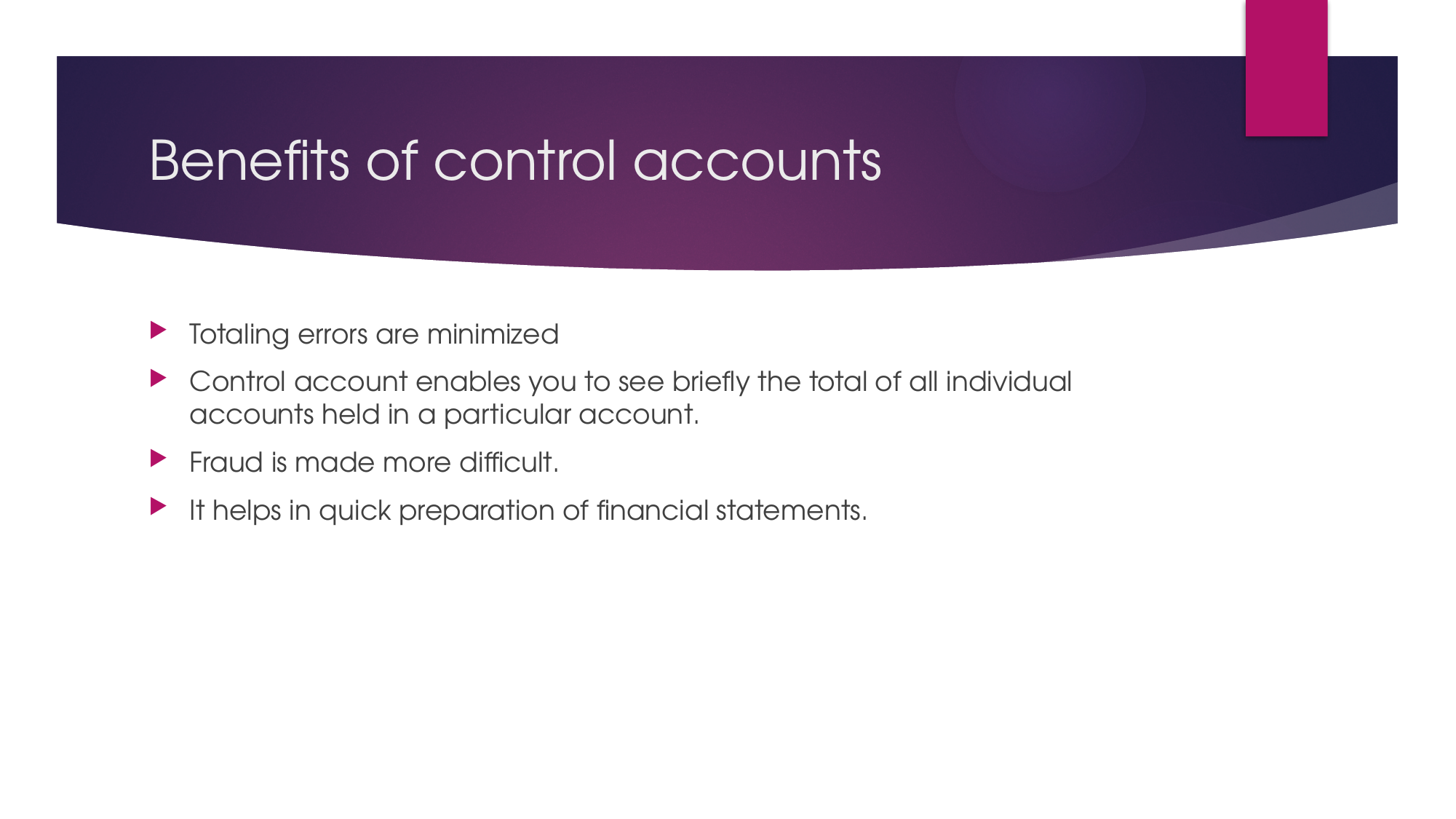

# Benefits of control accounts
Totaling errors are minimized
Control account enables you to see briefly the total of all individual accounts held in a particular account.
Fraud is made more difficult.
It helps in quick preparation of financial statements.